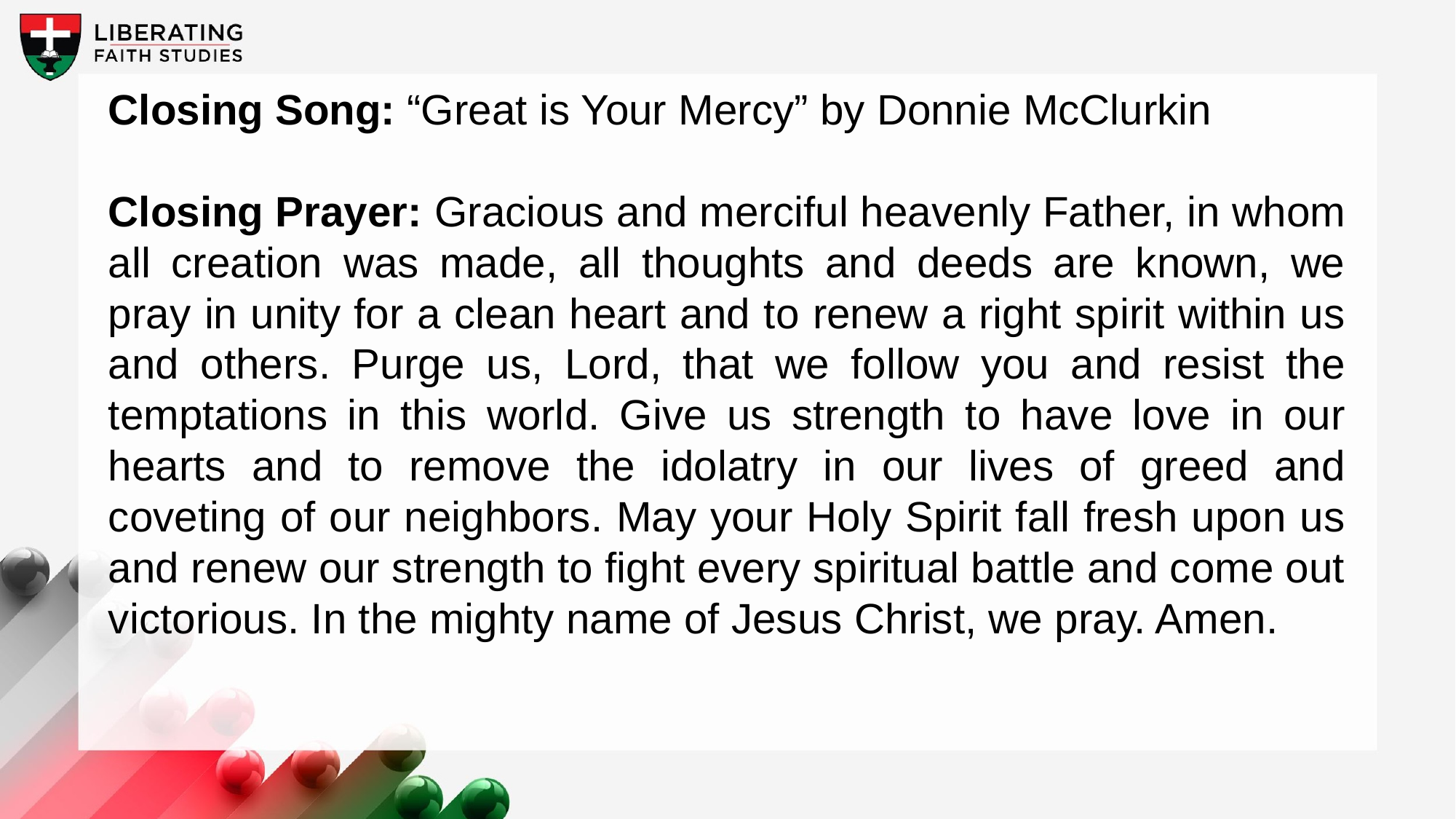

Closing Song: “Great is Your Mercy” by Donnie McClurkin

Closing Prayer: Gracious and merciful heavenly Father, in whom all creation was made, all thoughts and deeds are known, we pray in unity for a clean heart and to renew a right spirit within us and others. Purge us, Lord, that we follow you and resist the temptations in this world. Give us strength to have love in our hearts and to remove the idolatry in our lives of greed and coveting of our neighbors. May your Holy Spirit fall fresh upon us and renew our strength to fight every spiritual battle and come out victorious. In the mighty name of Jesus Christ, we pray. Amen.